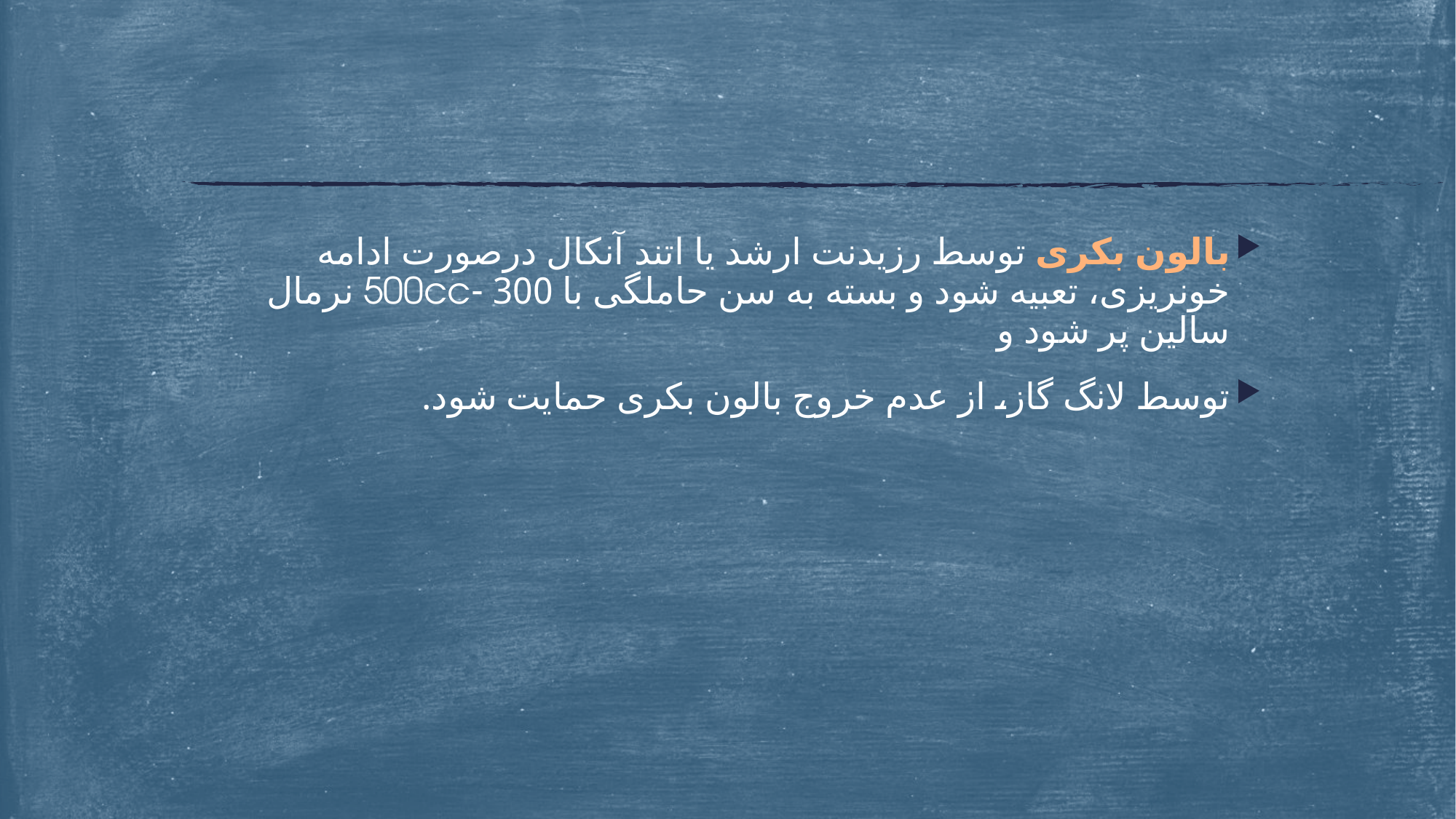

#
بالون بکری توسط رزیدنت ارشد یا اتند آنکال درصورت ادامه خونریزی، تعبیه شود و بسته به سن حاملگی با 300 -500cc نرمال سالین پر شود و
توسط لانگ گاز، از عدم خروج بالون بکری حمایت شود.